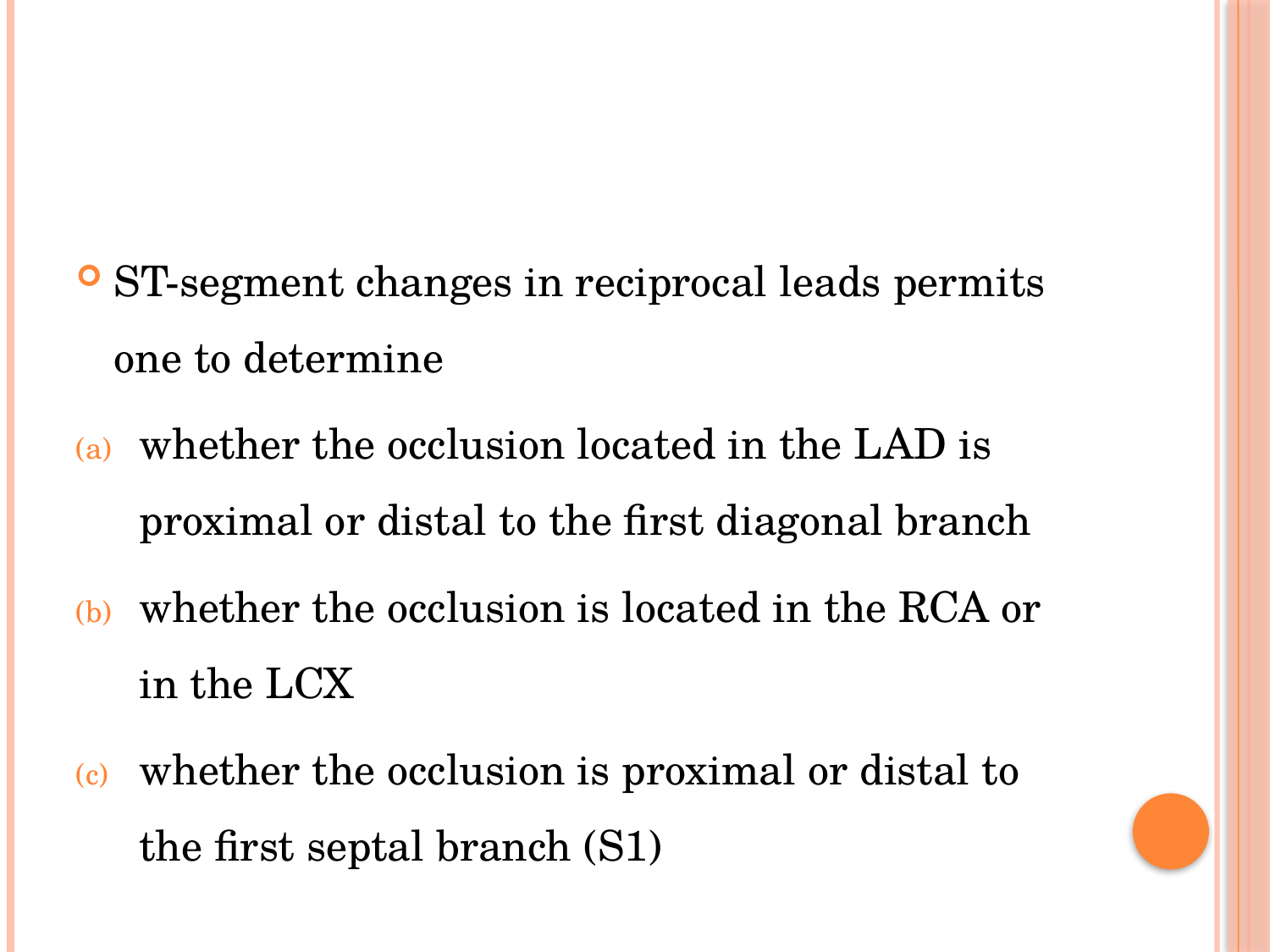

#
ST-segment changes in reciprocal leads permits one to determine
whether the occlusion located in the LAD is proximal or distal to the first diagonal branch
whether the occlusion is located in the RCA or in the LCX
whether the occlusion is proximal or distal to the first septal branch (S1)